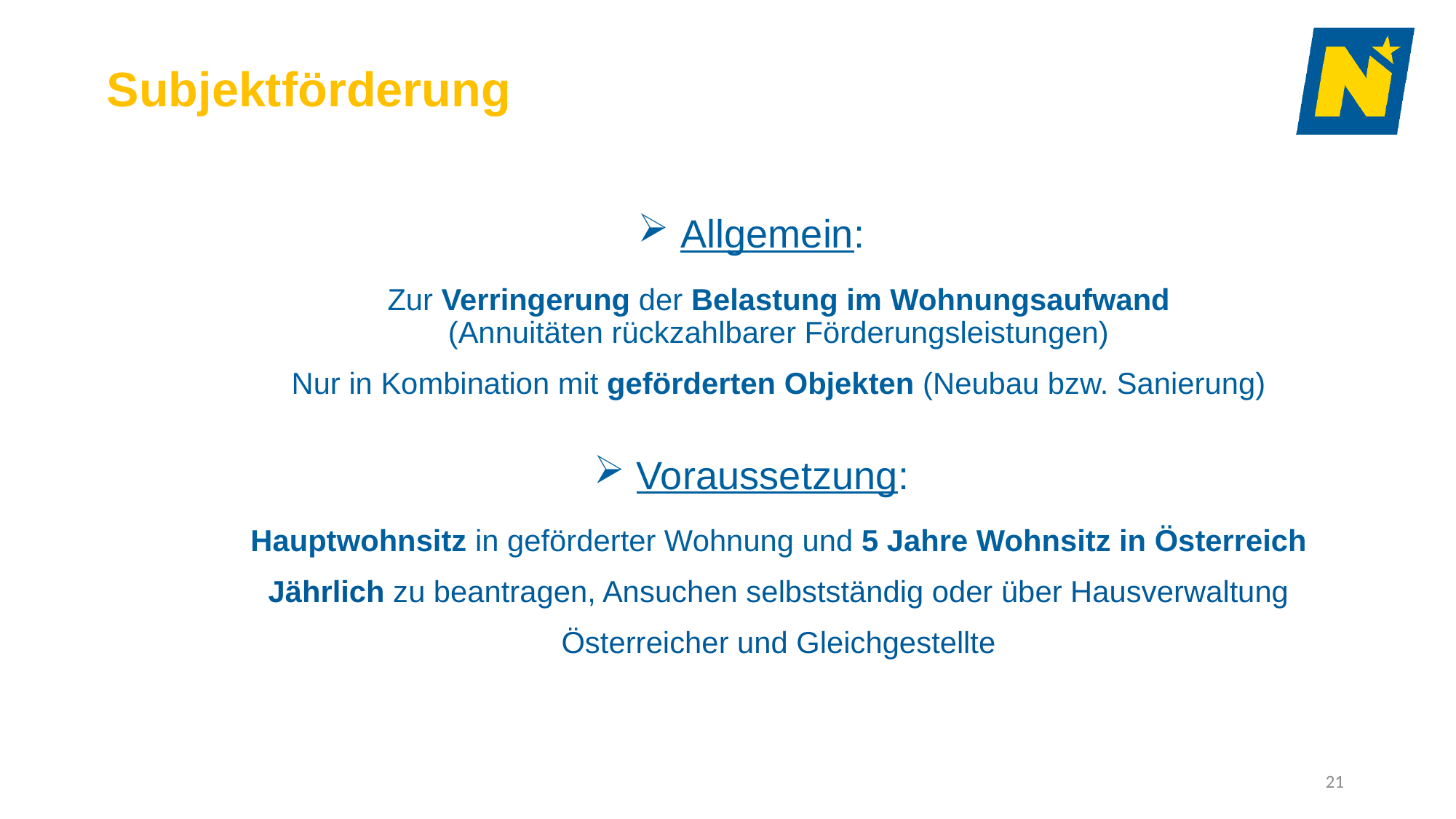

# Subjektförderung
Allgemein:
Zur Verringerung der Belastung im Wohnungsaufwand
(Annuitäten rückzahlbarer Förderungsleistungen)
Nur in Kombination mit geförderten Objekten (Neubau bzw. Sanierung)
Voraussetzung:
Hauptwohnsitz in geförderter Wohnung und 5 Jahre Wohnsitz in Österreich
Jährlich zu beantragen, Ansuchen selbstständig oder über Hausverwaltung
Österreicher und Gleichgestellte

21